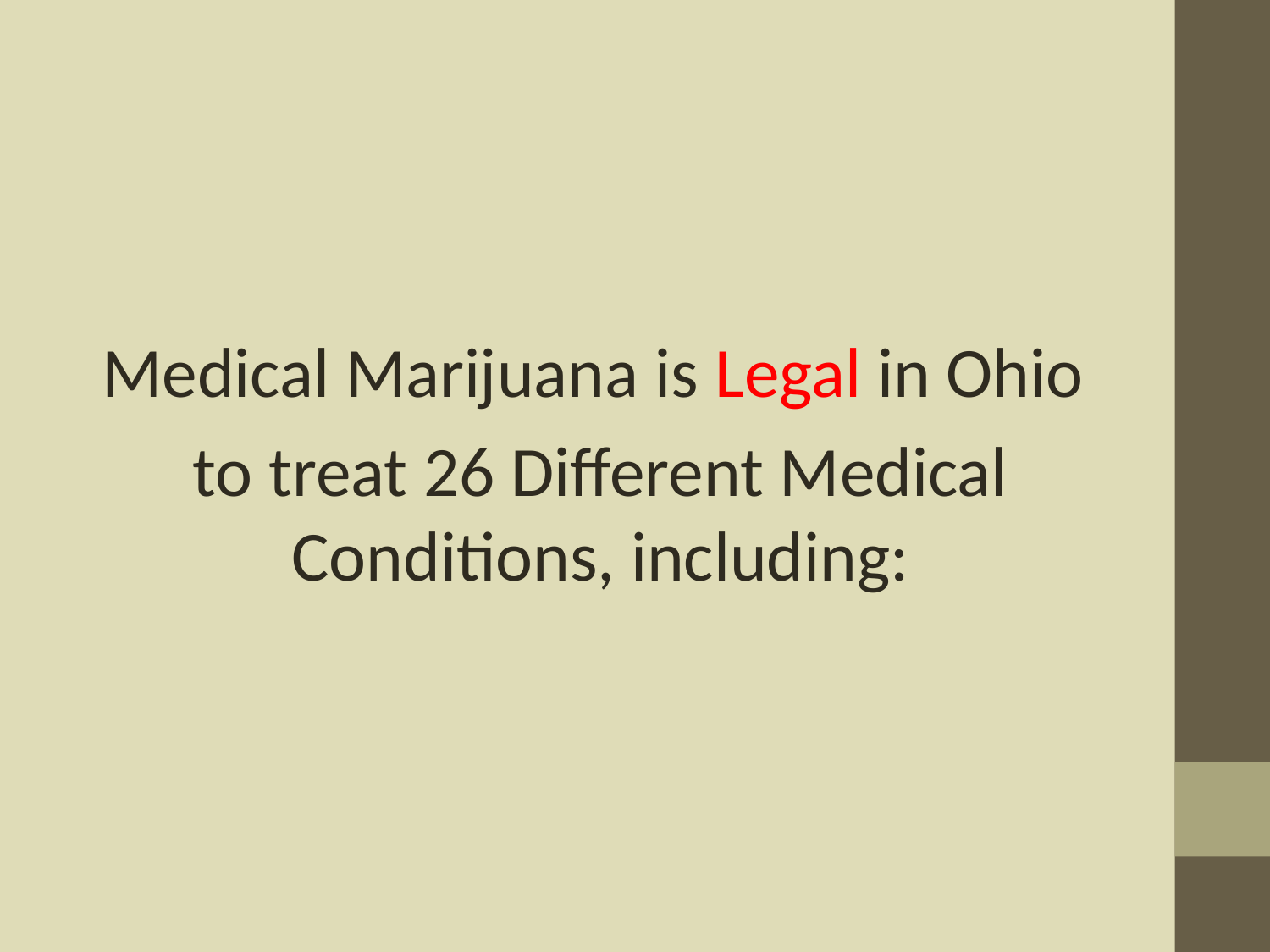

#

Medical Marijuana is Legal in Ohio
to treat 26 Different Medical Conditions, including: